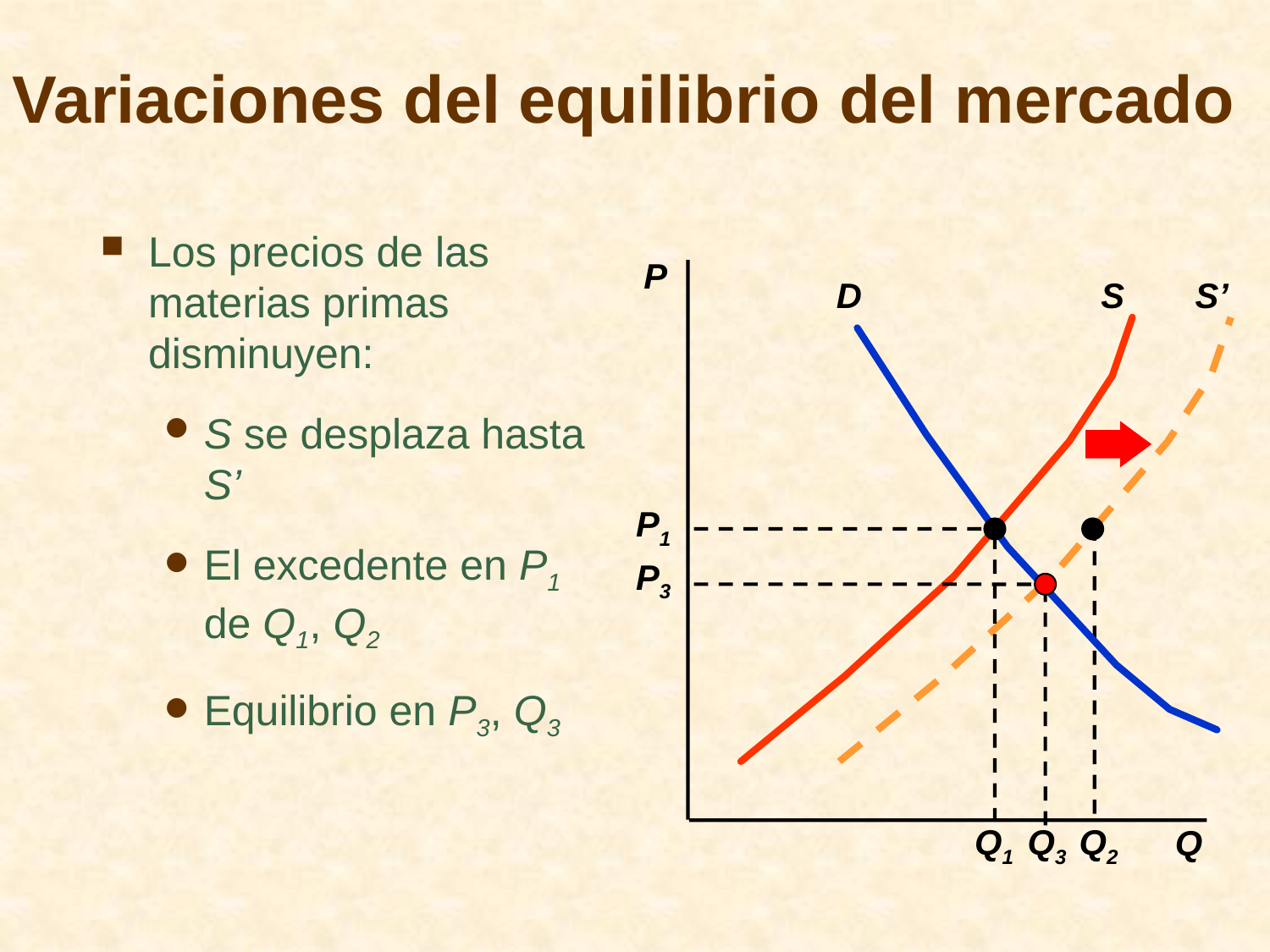

# Variaciones del equilibrio del mercado
Los precios de las materias primas disminuyen:
S se desplaza hasta S’
El excedente en P1 de Q1, Q2
Equilibrio en P3, Q3
P

S

D

S’

Q2
P1

Q1
P3

Q3
Q